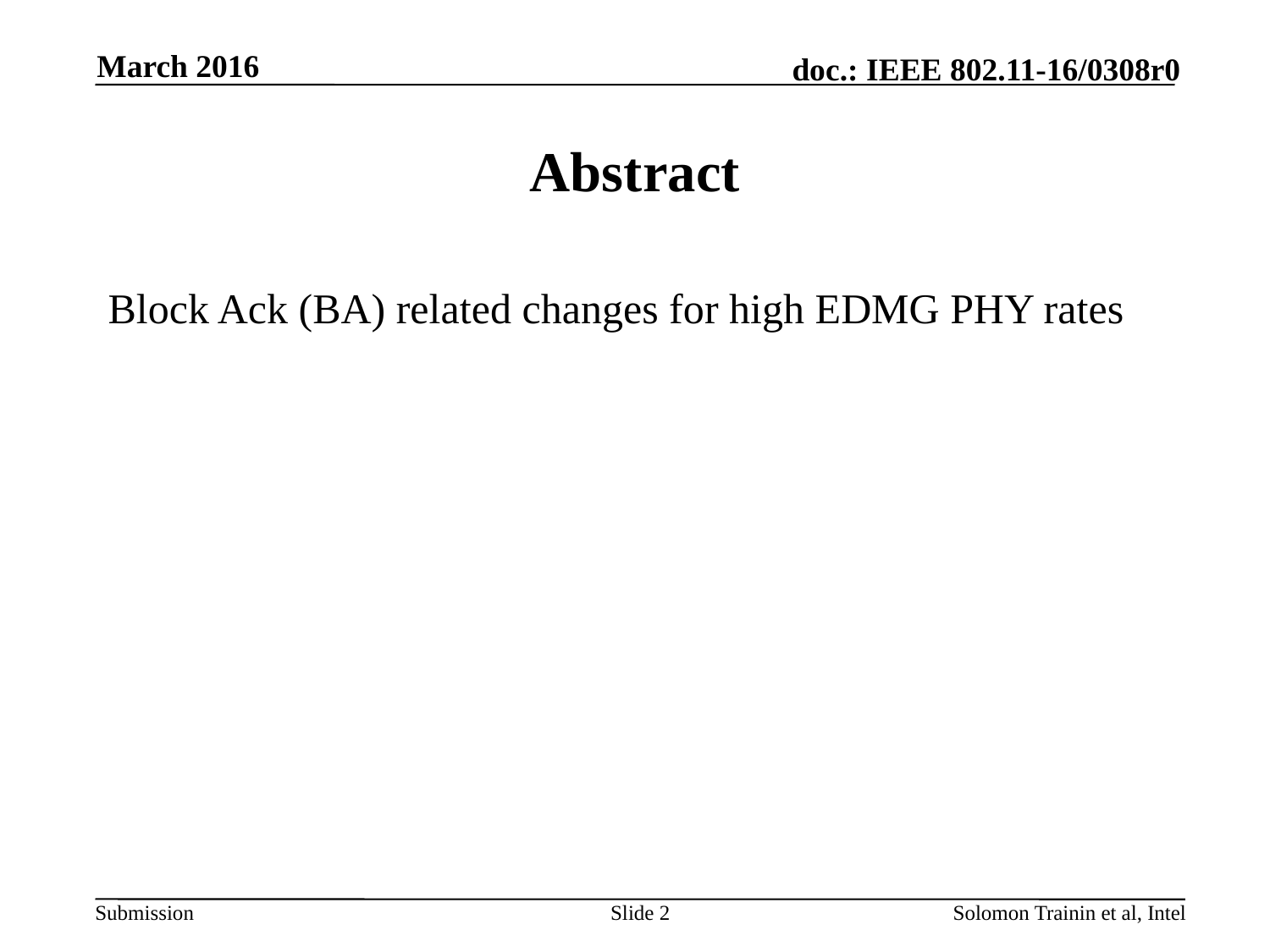

March 2016
# Abstract
Block Ack (BA) related changes for high EDMG PHY rates
Slide 2
Solomon Trainin et al, Intel